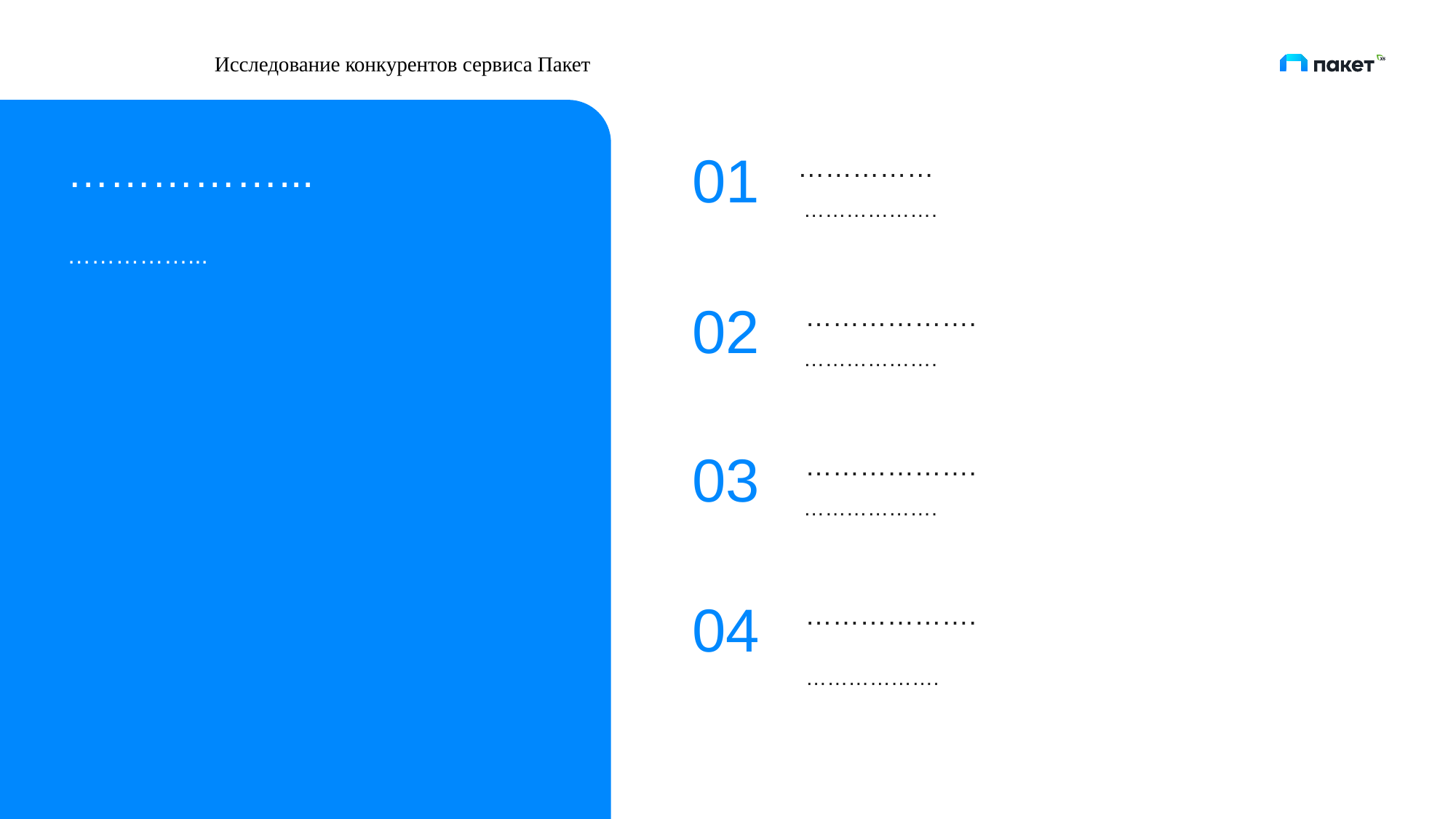

Исследование конкурентов сервиса Пакет
01
……………
# ……………... ……………...
 ……………….
02
 ……………….
 ……………….
03
 ……………….
 ……………….
04
 ……………….
 ……………….